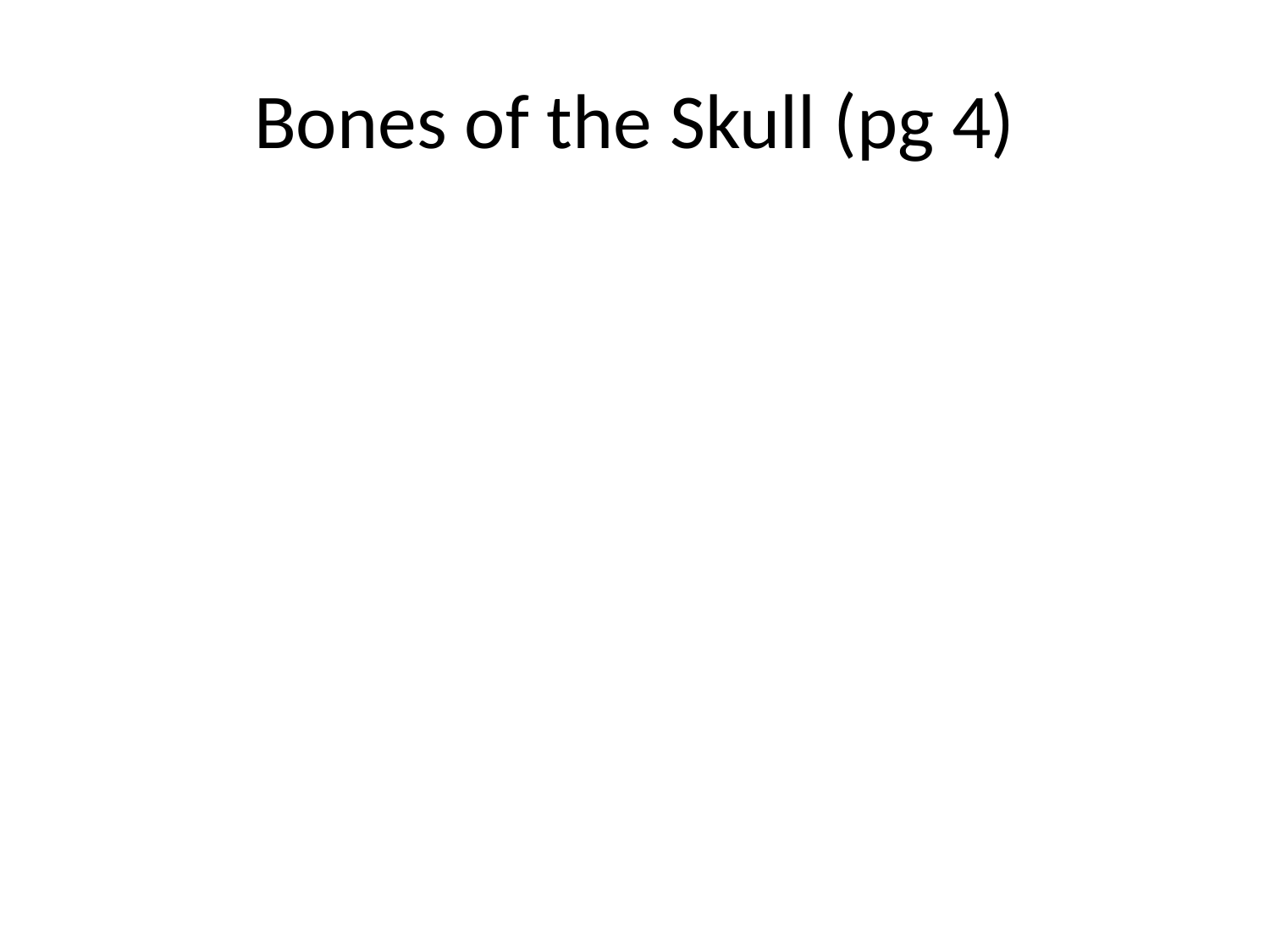

# Bones of the Skull (pg 4)